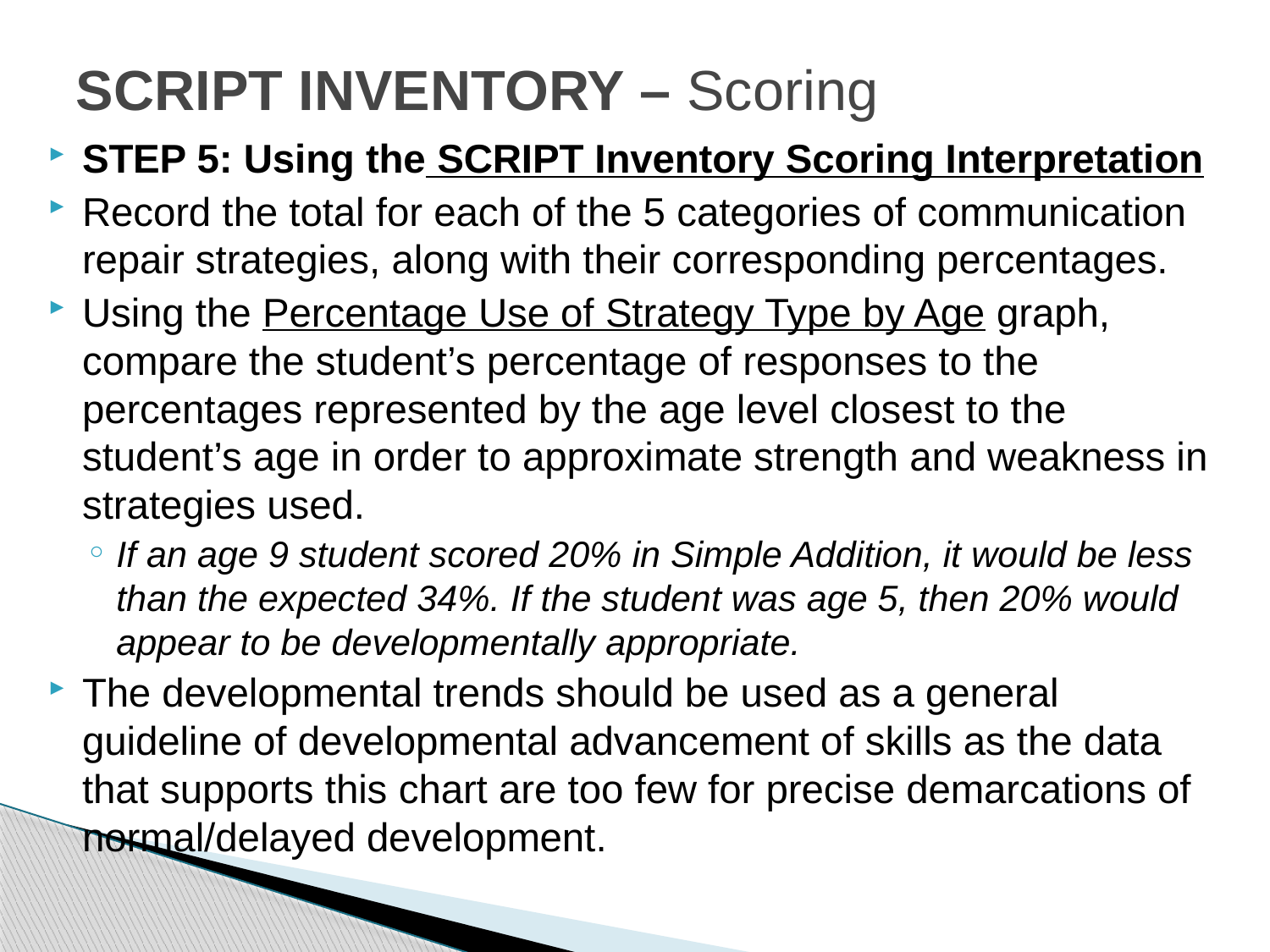

# SCRIPT INVENTORY – Scoring
STEP 5: Using the SCRIPT Inventory Scoring Interpretation
Record the total for each of the 5 categories of communication repair strategies, along with their corresponding percentages.
Using the Percentage Use of Strategy Type by Age graph, compare the student’s percentage of responses to the percentages represented by the age level closest to the student’s age in order to approximate strength and weakness in strategies used.
If an age 9 student scored 20% in Simple Addition, it would be less than the expected 34%. If the student was age 5, then 20% would appear to be developmentally appropriate.
The developmental trends should be used as a general guideline of developmental advancement of skills as the data that supports this chart are too few for precise demarcations of normal/delayed development.